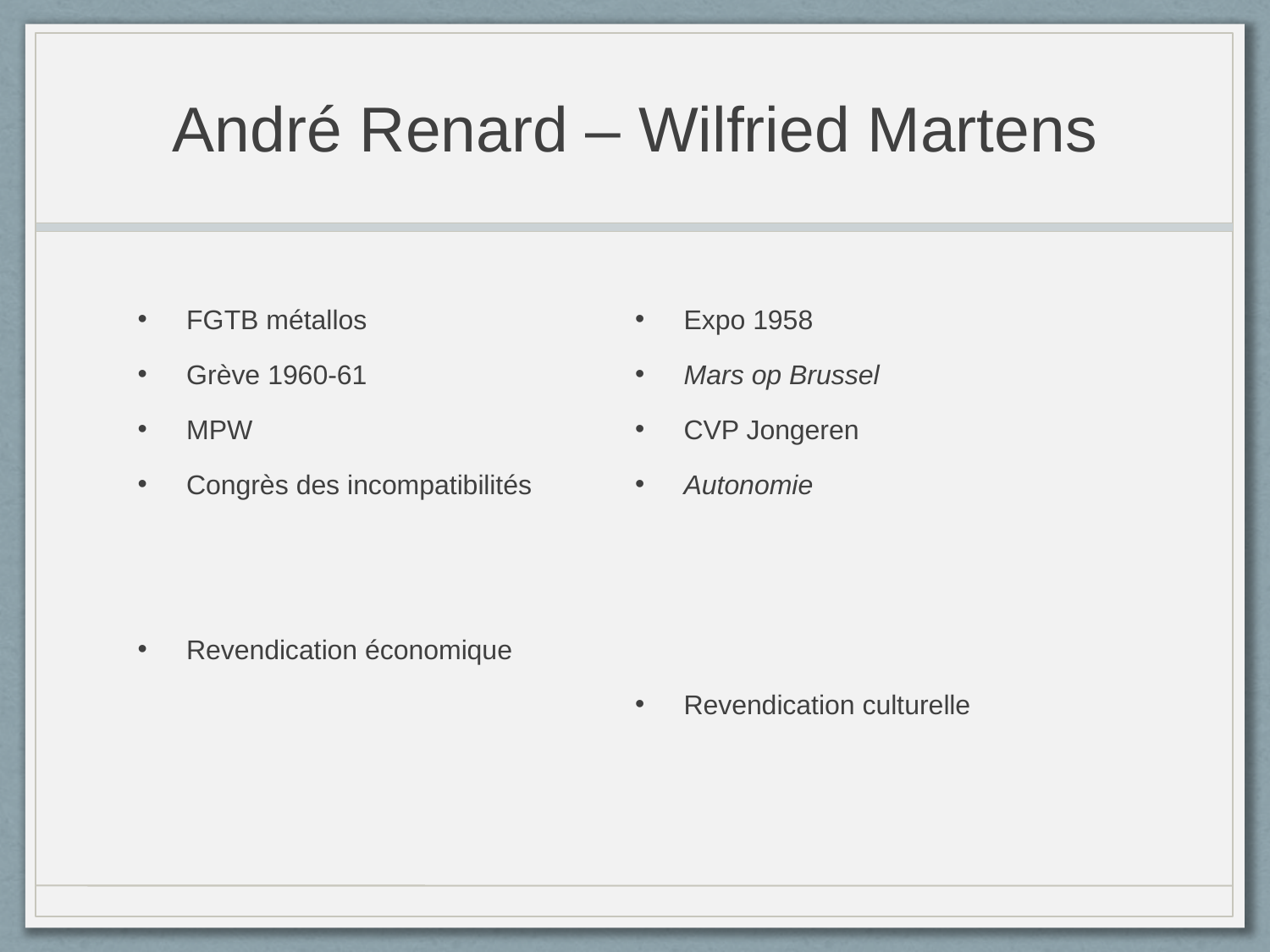

# André Renard – Wilfried Martens
FGTB métallos
Grève 1960-61
MPW
Congrès des incompatibilités

Revendication économique

Expo 1958
Mars op Brussel
CVP Jongeren
Autonomie

Revendication culturelle